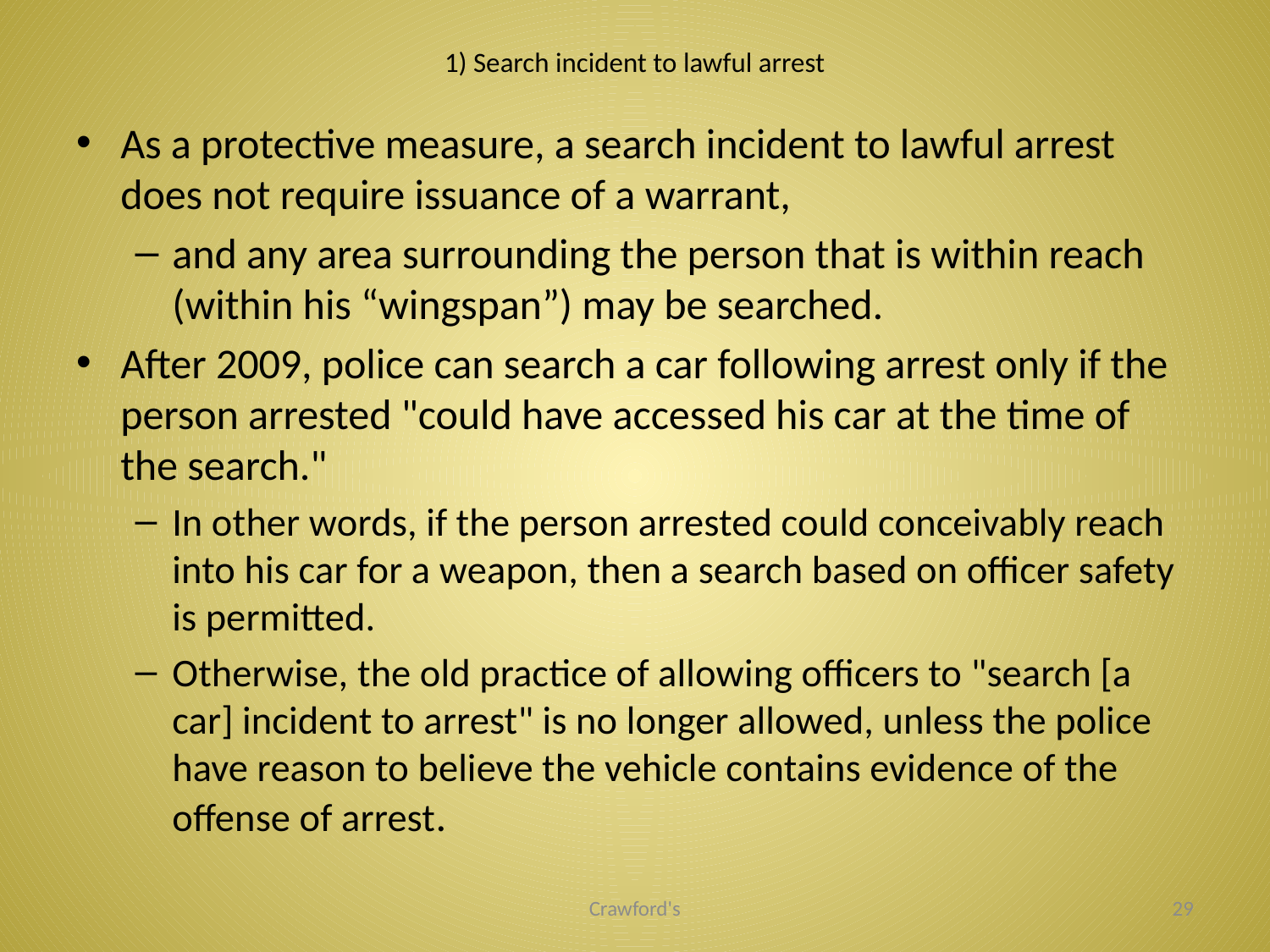

# 1) Search incident to lawful arrest
As a protective measure, a search incident to lawful arrest does not require issuance of a warrant,
and any area surrounding the person that is within reach (within his “wingspan”) may be searched.
After 2009, police can search a car following arrest only if the person arrested "could have accessed his car at the time of the search."
In other words, if the person arrested could conceivably reach into his car for a weapon, then a search based on officer safety is permitted.
Otherwise, the old practice of allowing officers to "search [a car] incident to arrest" is no longer allowed, unless the police have reason to believe the vehicle contains evidence of the offense of arrest.
Crawford's
29